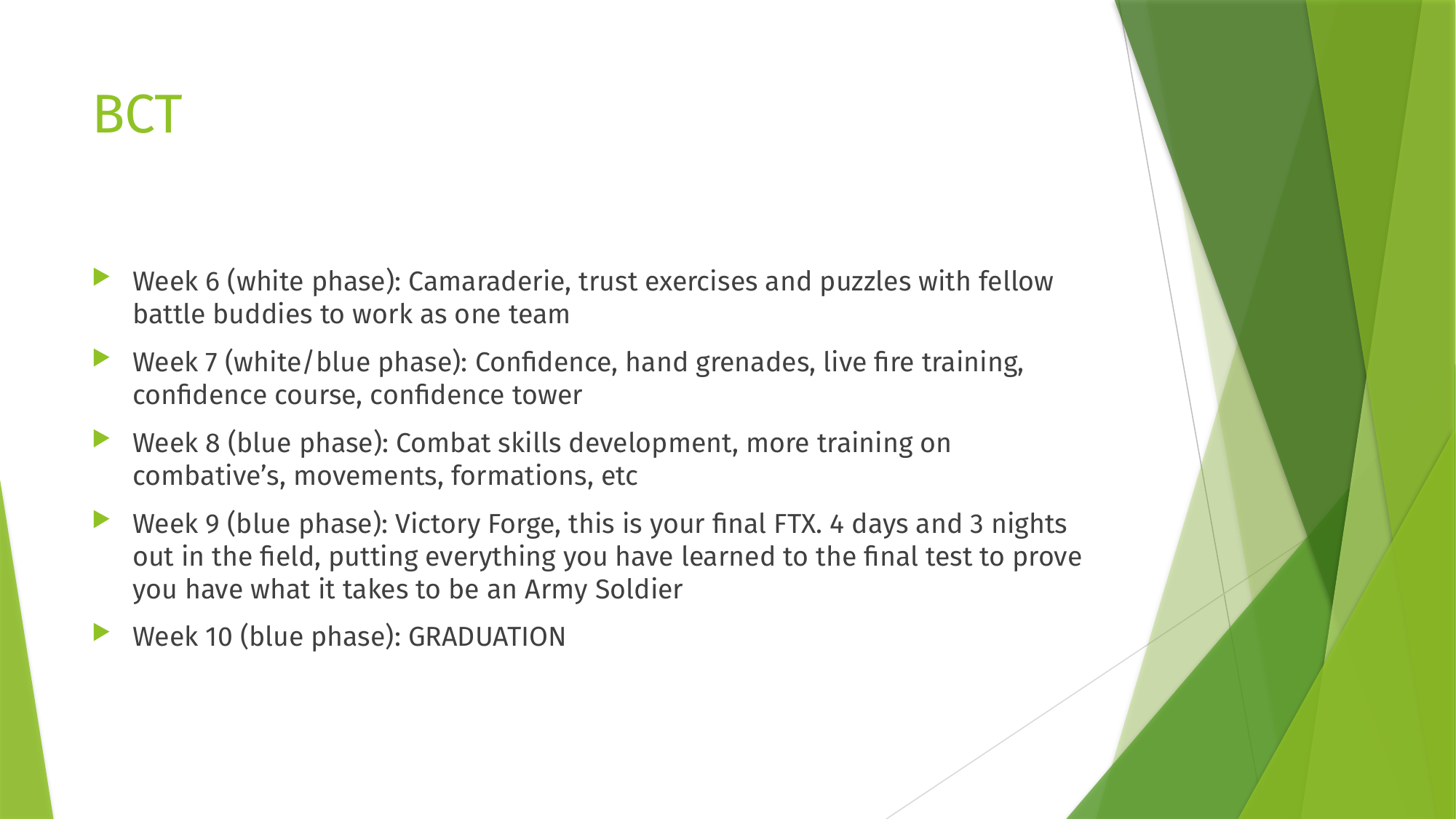

# BCT
Week 6 (white phase): Camaraderie, trust exercises and puzzles with fellow battle buddies to work as one team
Week 7 (white/blue phase): Confidence, hand grenades, live fire training, confidence course, confidence tower
Week 8 (blue phase): Combat skills development, more training on combative’s, movements, formations, etc
Week 9 (blue phase): Victory Forge, this is your final FTX. 4 days and 3 nights out in the field, putting everything you have learned to the final test to prove you have what it takes to be an Army Soldier
Week 10 (blue phase): GRADUATION